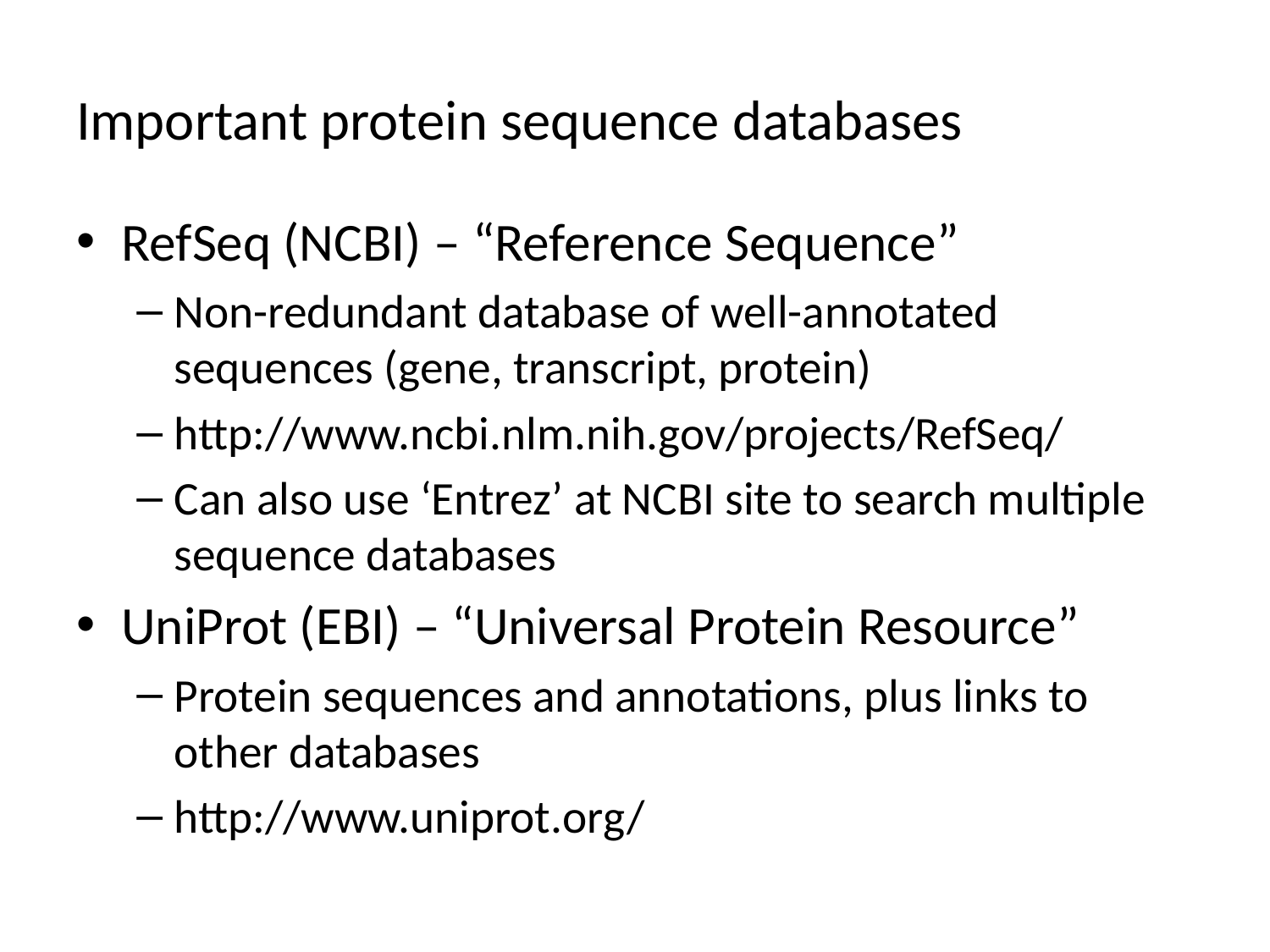

# Important protein sequence databases
RefSeq (NCBI) – “Reference Sequence”
Non-redundant database of well-annotated sequences (gene, transcript, protein)
http://www.ncbi.nlm.nih.gov/projects/RefSeq/
Can also use ‘Entrez’ at NCBI site to search multiple sequence databases
UniProt (EBI) – “Universal Protein Resource”
Protein sequences and annotations, plus links to other databases
http://www.uniprot.org/